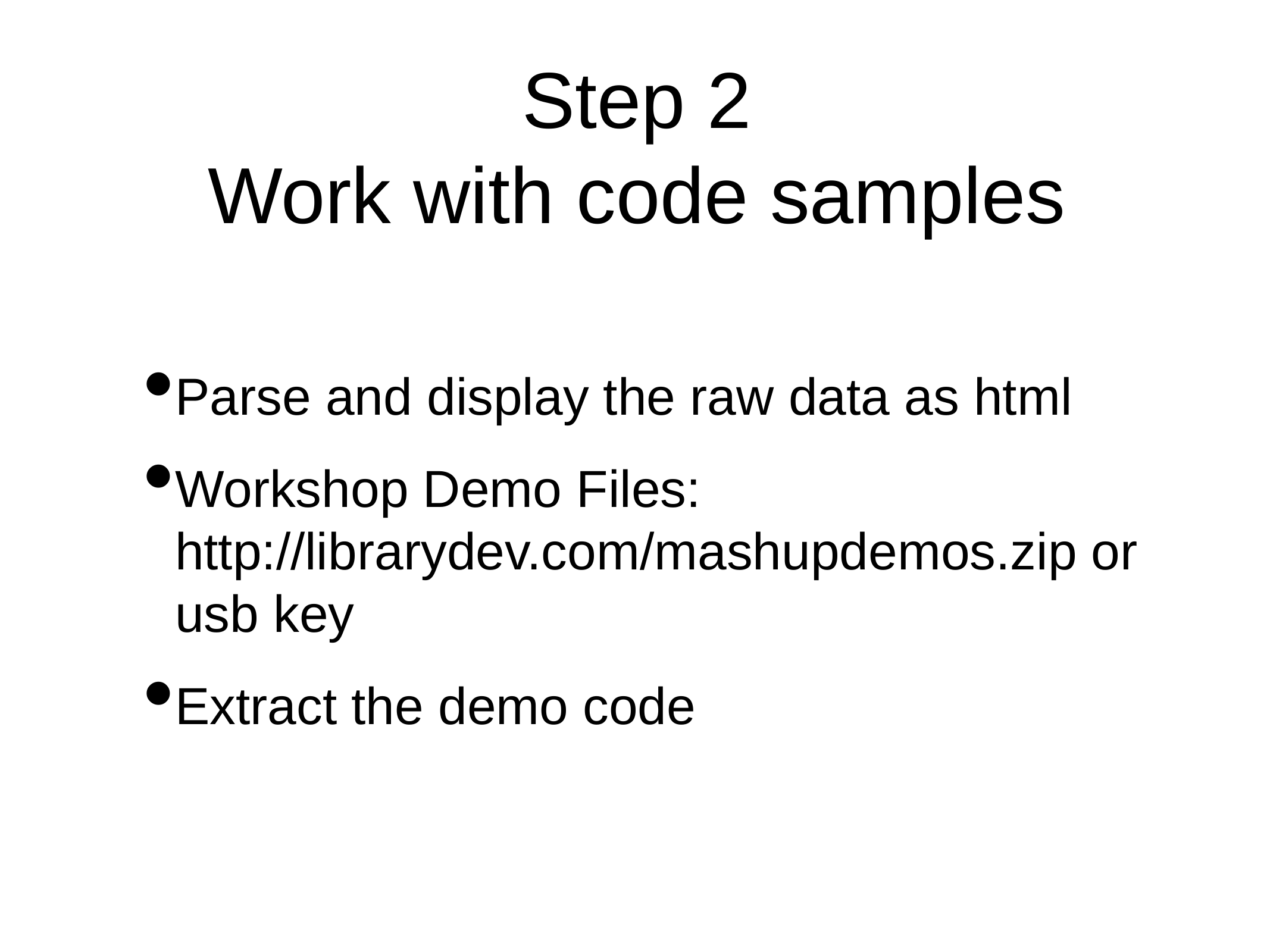

# Step 2 Work with code samples
Parse and display the raw data as html
Workshop Demo Files:  http://librarydev.com/mashupdemos.zip or usb key
Extract the demo code